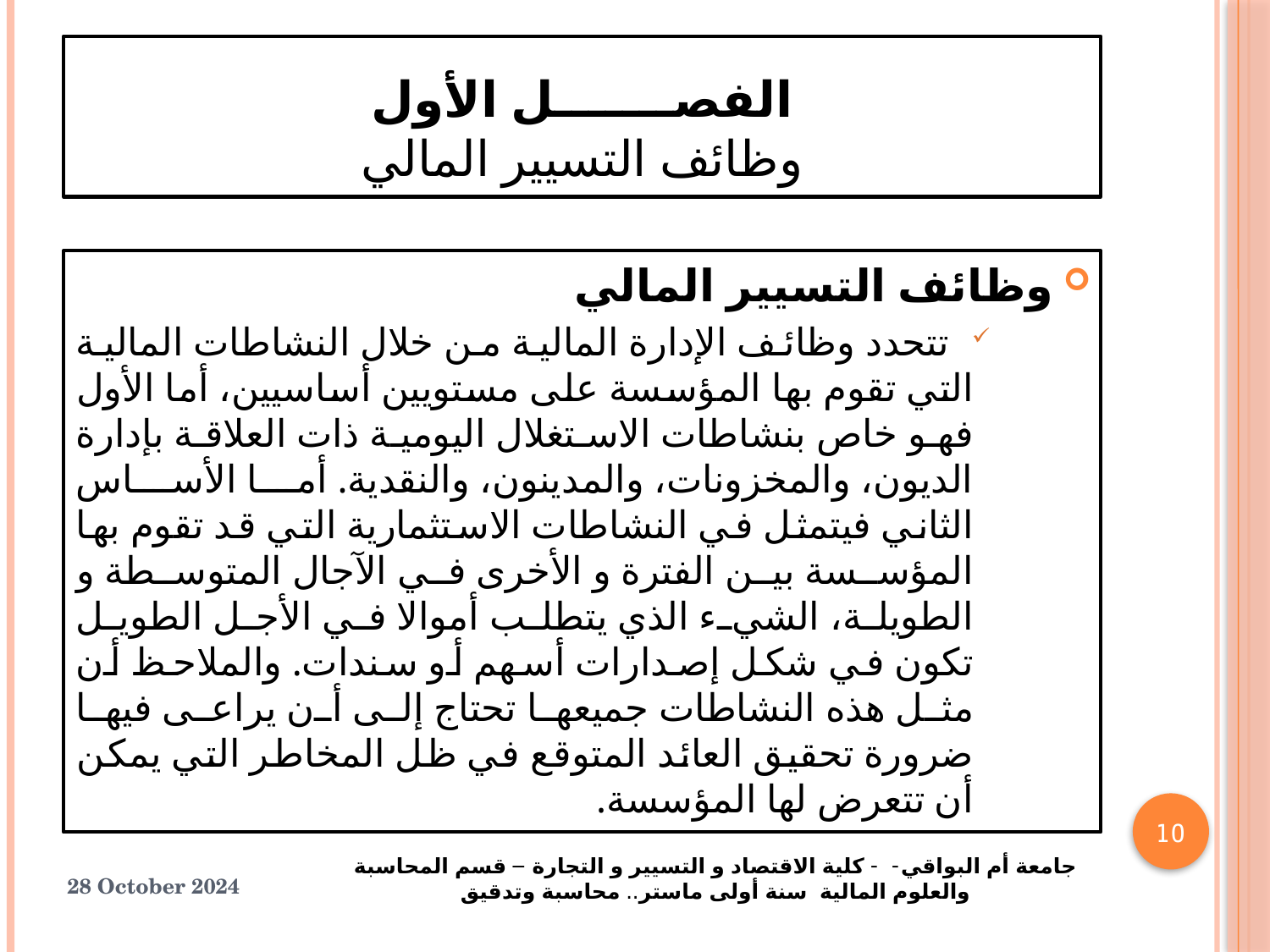

# الفصـــــــل الأول وظائف التسيير المالي
وظائف التسيير المالي
 تتحدد وظائف الإدارة المالية من خلال النشاطات المالية التي تقوم بها المؤسسة على مستويين أساسيين، أما الأول فهو خاص بنشاطات الاستغلال اليومية ذات العلاقة بإدارة الديون، والمخزونات، والمدينون، والنقدية. أما الأساس الثاني فيتمثل في النشاطات الاستثمارية التي قد تقوم بها المؤسسة بين الفترة و الأخرى في الآجال المتوسطة و الطويلة، الشيء الذي يتطلب أموالا في الأجل الطويل تكون في شكل إصدارات أسهم أو سندات. والملاحظ أن مثل هذه النشاطات جميعها تحتاج إلى أن يراعى فيها ضرورة تحقيق العائد المتوقع في ظل المخاطر التي يمكن أن تتعرض لها المؤسسة.

10
جامعة أم البواقي-  - كلية الاقتصاد و التسيير و التجارة – قسم المحاسبة والعلوم المالية  سنة أولى ماستر.. محاسبة وتدقيق
28 October 2024